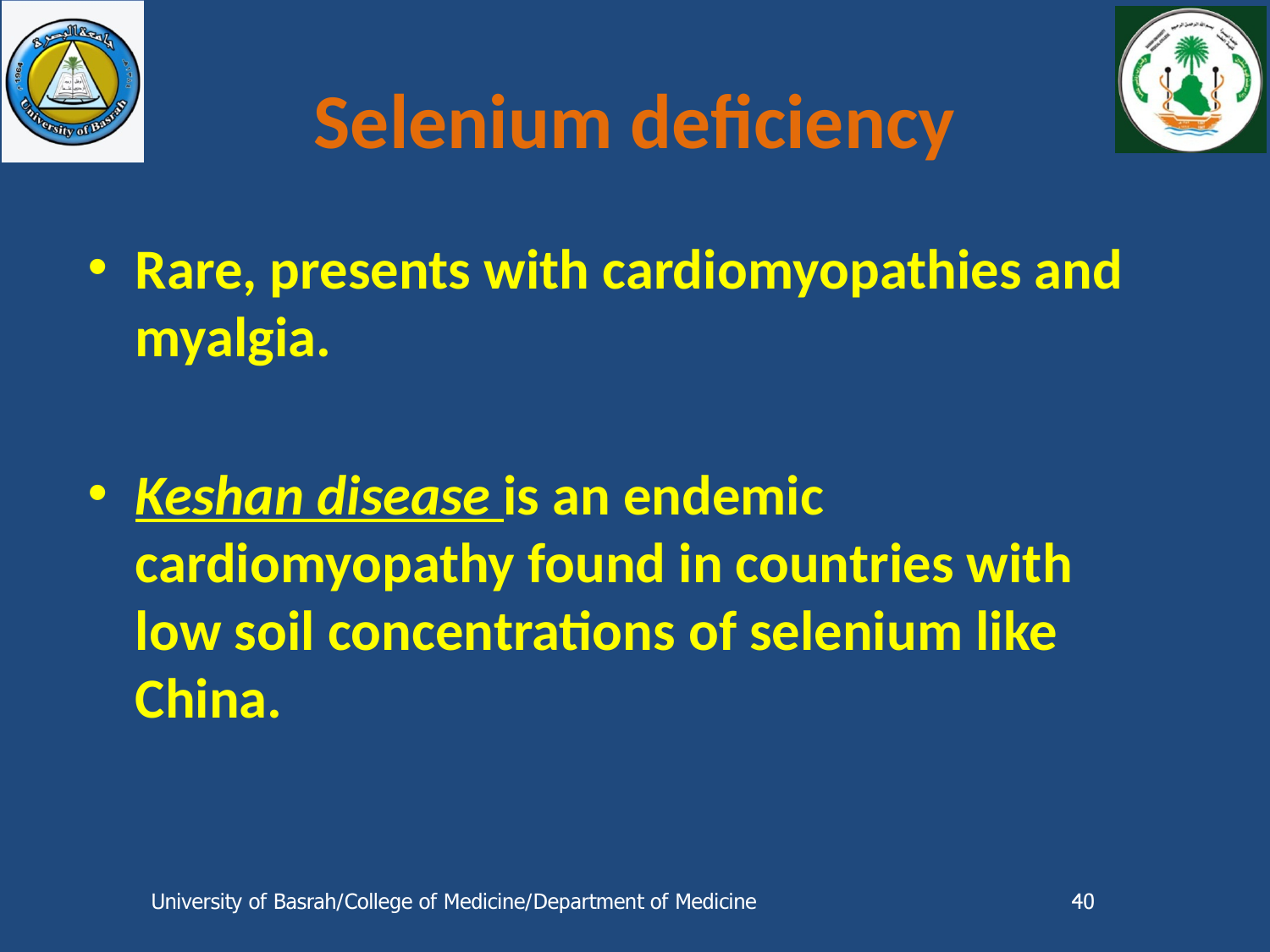

# Selenium deficiency
Rare, presents with cardiomyopathies and myalgia.

Keshan disease is an endemic cardiomyopathy found in countries with low soil concentrations of selenium like China.

University of Basrah/College of Medicine/Department of Medicine
40